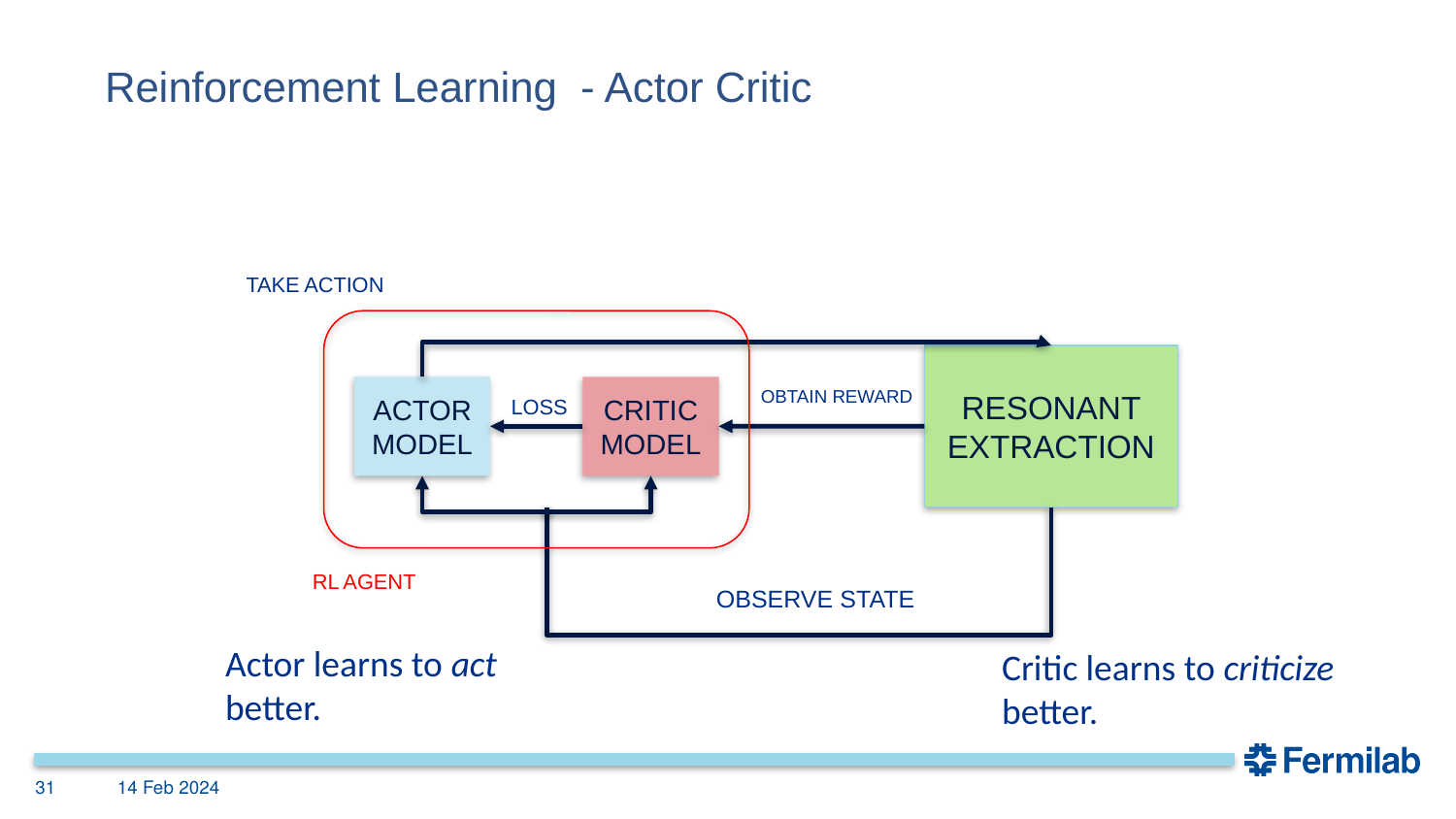

# Reinforcement Learning  - Actor Critic
TAKE ACTION

RESONANT
EXTRACTION
ACTOR MODEL
CRITIC
MODEL
OBTAIN REWARD
LOSS
RL AGENT
OBSERVE STATE
Actor learns to act better.
Critic learns to criticize better.
31
14 Feb 2024